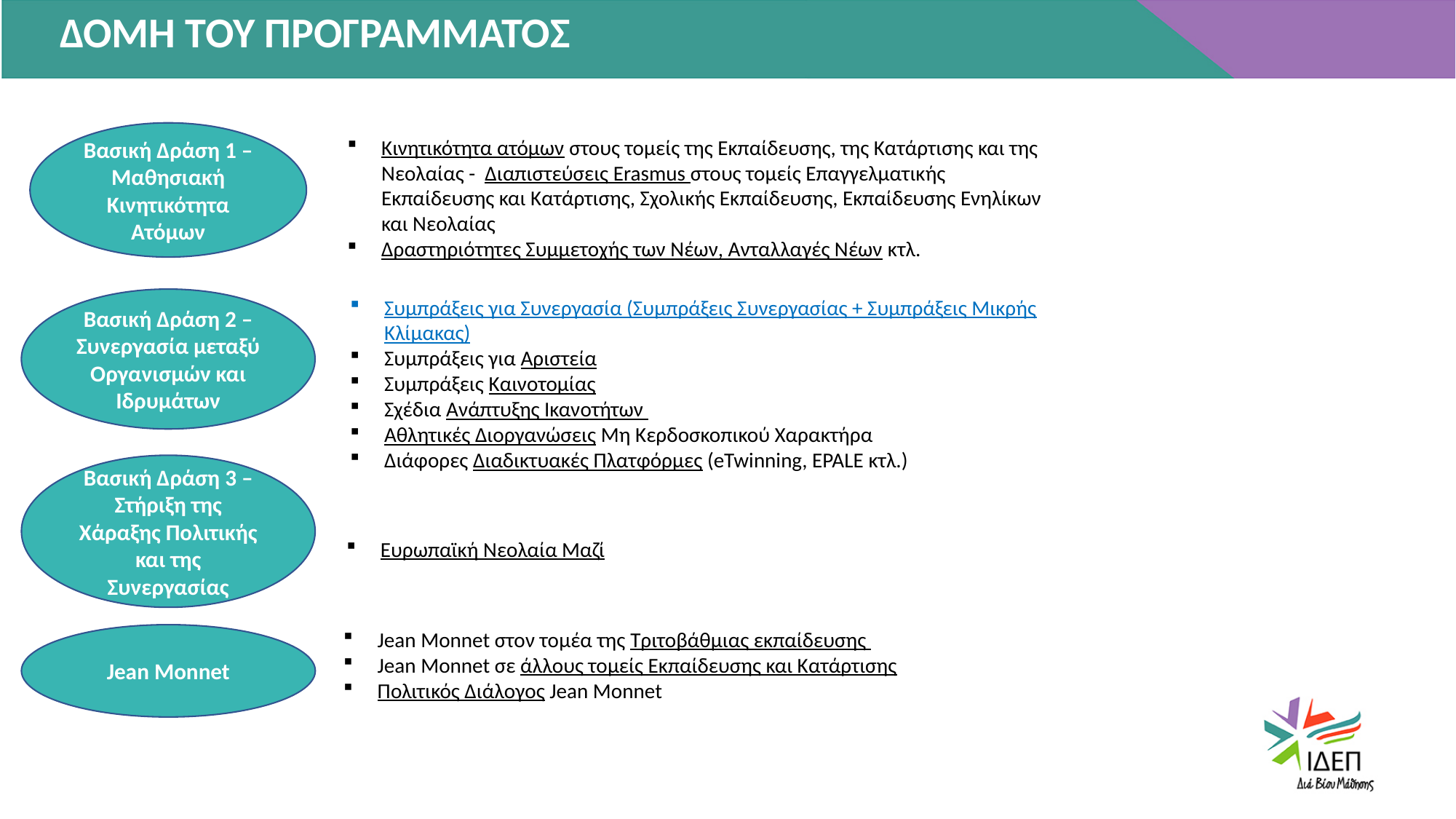

ΔΟΜΗ ΤΟΥ ΠΡΟΓΡΑΜΜΑΤΟΣ
Βασική Δράση 1 – Μαθησιακή Κινητικότητα Ατόμων
Κινητικότητα ατόμων στους τομείς της Εκπαίδευσης, της Κατάρτισης και της Νεολαίας -  Διαπιστεύσεις Erasmus στους τομείς Επαγγελματικής Εκπαίδευσης και Κατάρτισης, Σχολικής Εκπαίδευσης, Εκπαίδευσης Ενηλίκων και Νεολαίας
Δραστηριότητες Συμμετοχής των Νέων, Ανταλλαγές Νέων κτλ.

LOREM IPSUM
LOREM IPSUM
LOREM IPSUM

Συμπράξεις για Συνεργασία (Συμπράξεις Συνεργασίας + Συμπράξεις Μικρής Κλίμακας)
Συμπράξεις για Αριστεία
Συμπράξεις Καινοτομίας
Σχέδια Ανάπτυξης Ικανοτήτων
Αθλητικές Διοργανώσεις Μη Κερδοσκοπικού Χαρακτήρα
Διάφορες Διαδικτυακές Πλατφόρμες (eTwinning, EPALE κτλ.)

Βασική Δράση 2 – Συνεργασία μεταξύ Οργανισμών και Ιδρυμάτων
Βασική Δράση 3 – Στήριξη της Χάραξης Πολιτικής και της Συνεργασίας

Ευρωπαϊκή Νεολαία Μαζί

Jean Monnet στον τομέα της Τριτοβάθμιας εκπαίδευσης
Jean Monnet σε άλλους τομείς Εκπαίδευσης και Κατάρτισης
Πολιτικός Διάλογος Jean Monnet
Jean Monnet